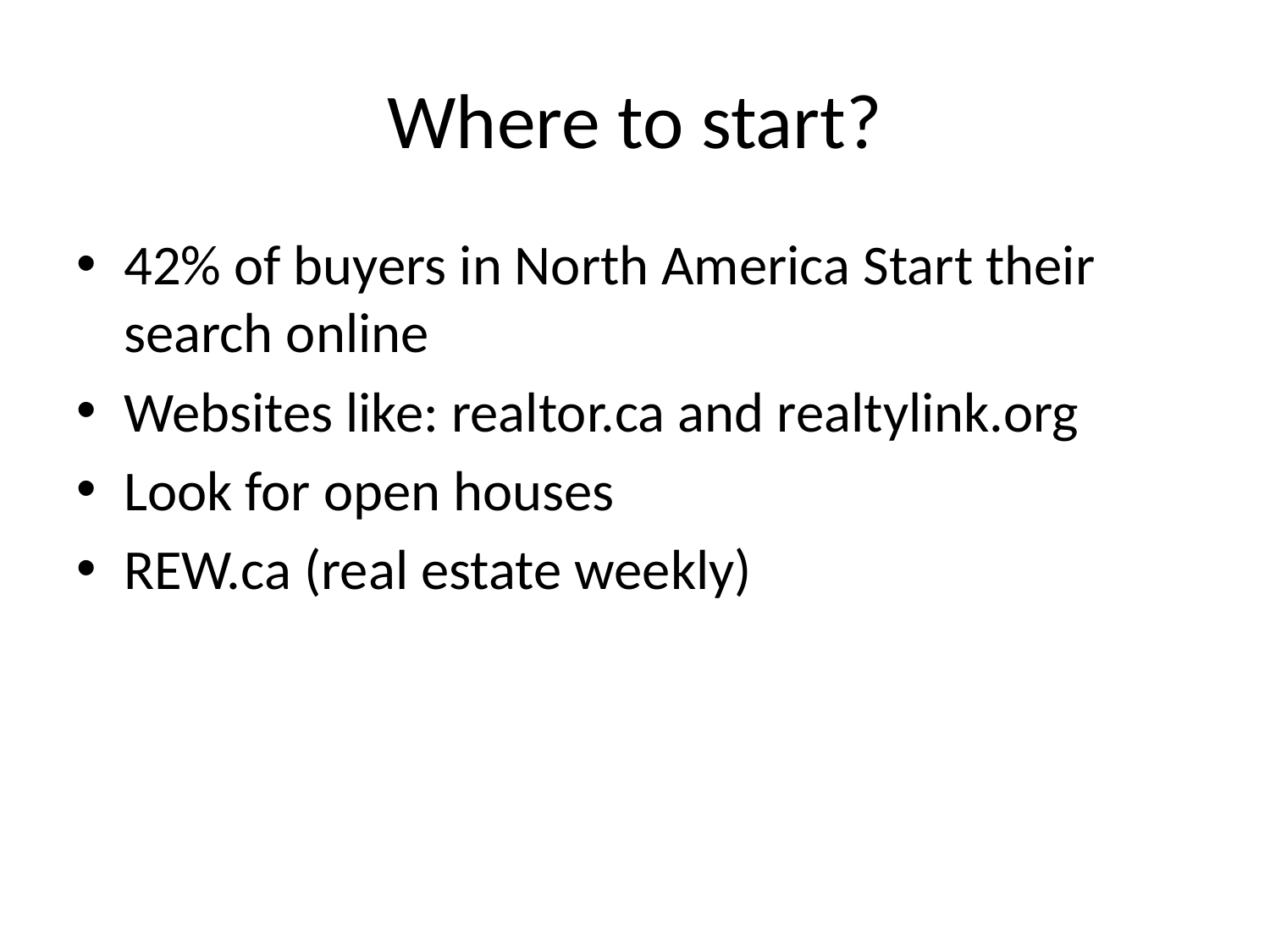

# Where to start?
42% of buyers in North America Start their search online
Websites like: realtor.ca and realtylink.org
Look for open houses
REW.ca (real estate weekly)